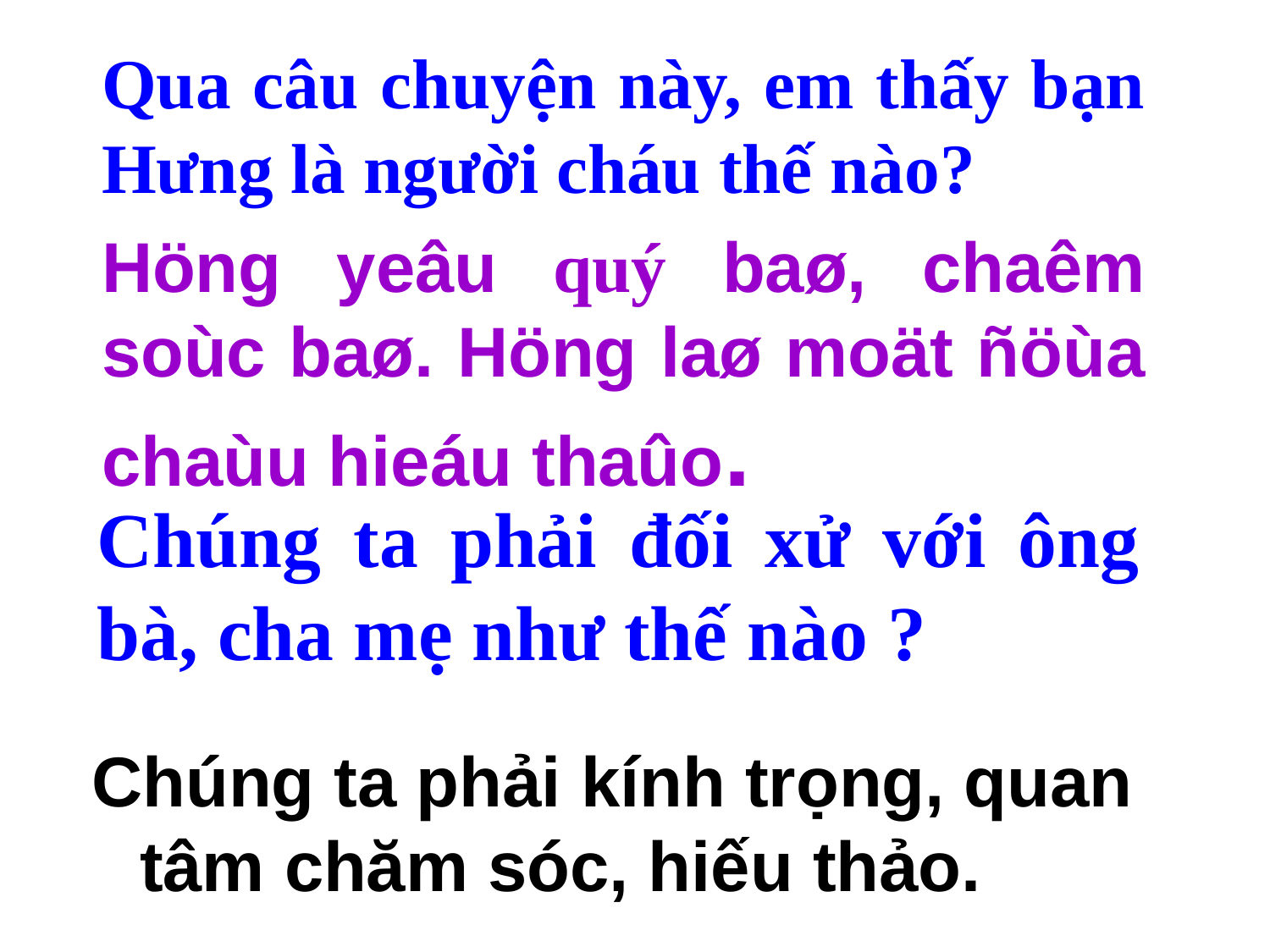

Qua câu chuyện này, em thấy bạn Hưng là người cháu thế nào?
Höng yeâu quý baø, chaêm soùc baø. Höng laø moät ñöùa chaùu hieáu thaûo.
Chúng ta phải đối xử với ông bà, cha mẹ như thế nào ?
Chúng ta phải kính trọng, quan tâm chăm sóc, hiếu thảo.